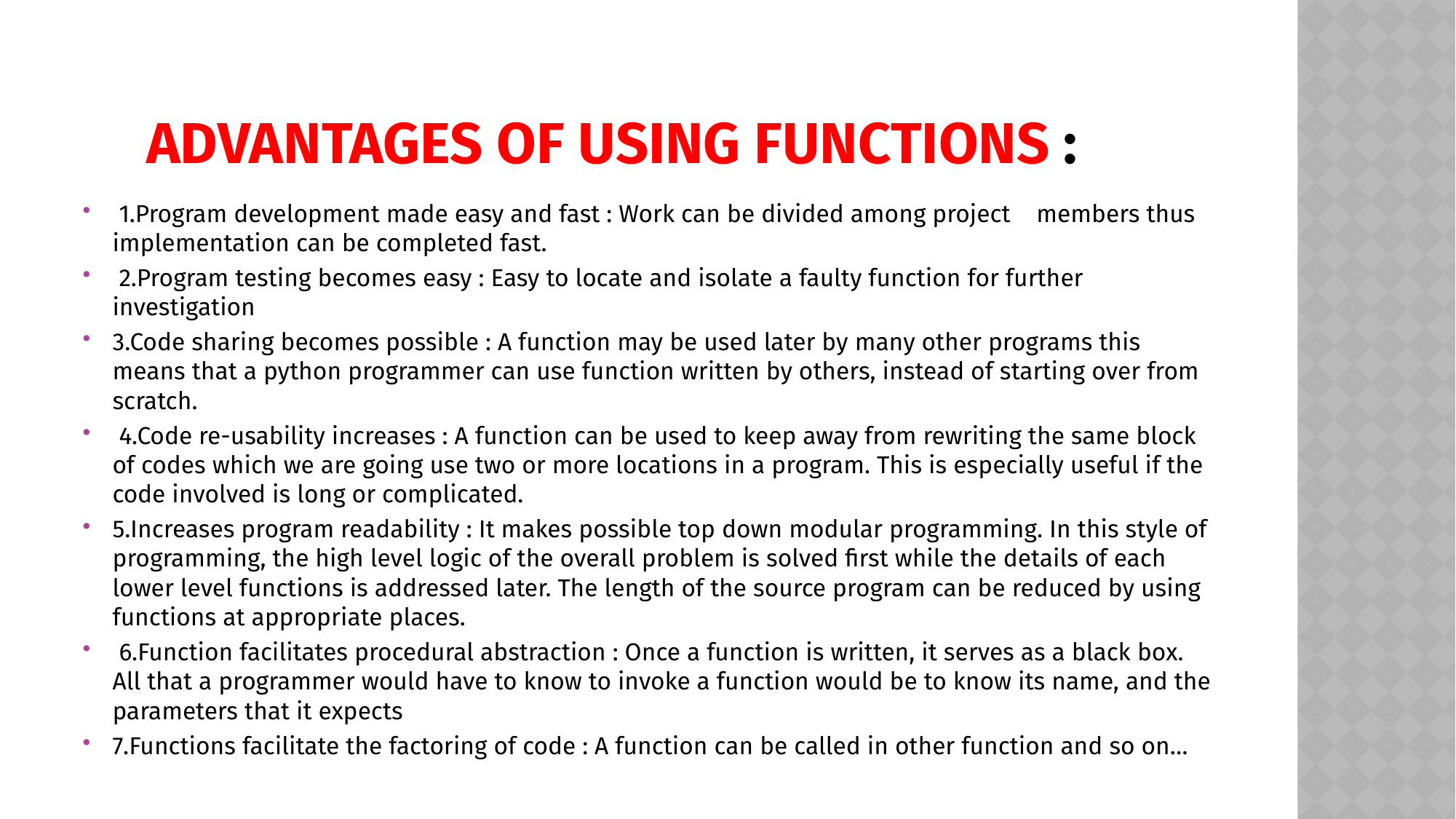

# Advantages of Using functions :
 1.Program development made easy and fast : Work can be divided among project    members thus implementation can be completed fast.
 2.Program testing becomes easy : Easy to locate and isolate a faulty function for further investigation
3.Code sharing becomes possible : A function may be used later by many other programs this means that a python programmer can use function written by others, instead of starting over from scratch.
 4.Code re-usability increases : A function can be used to keep away from rewriting the same block of codes which we are going use two or more locations in a program. This is especially useful if the code involved is long or complicated.
5.Increases program readability : It makes possible top down modular programming. In this style of programming, the high level logic of the overall problem is solved first while the details of each lower level functions is addressed later. The length of the source program can be reduced by using functions at appropriate places.
 6.Function facilitates procedural abstraction : Once a function is written, it serves as a black box. All that a programmer would have to know to invoke a function would be to know its name, and the parameters that it expects
7.Functions facilitate the factoring of code : A function can be called in other function and so on…